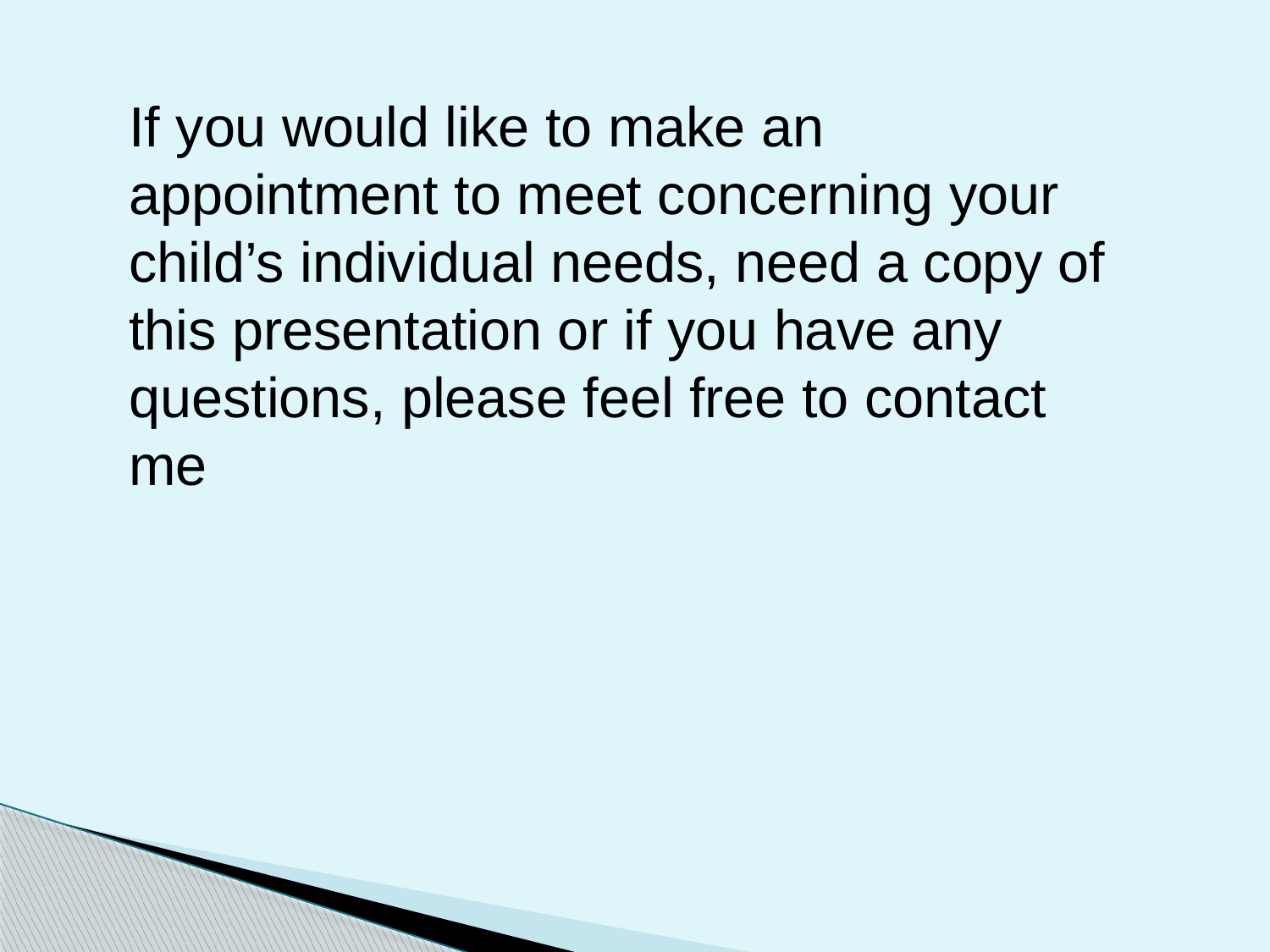

If you would like to make an appointment to meet concerning your child’s individual needs, need a copy of this presentation or if you have any questions, please feel free to contact me